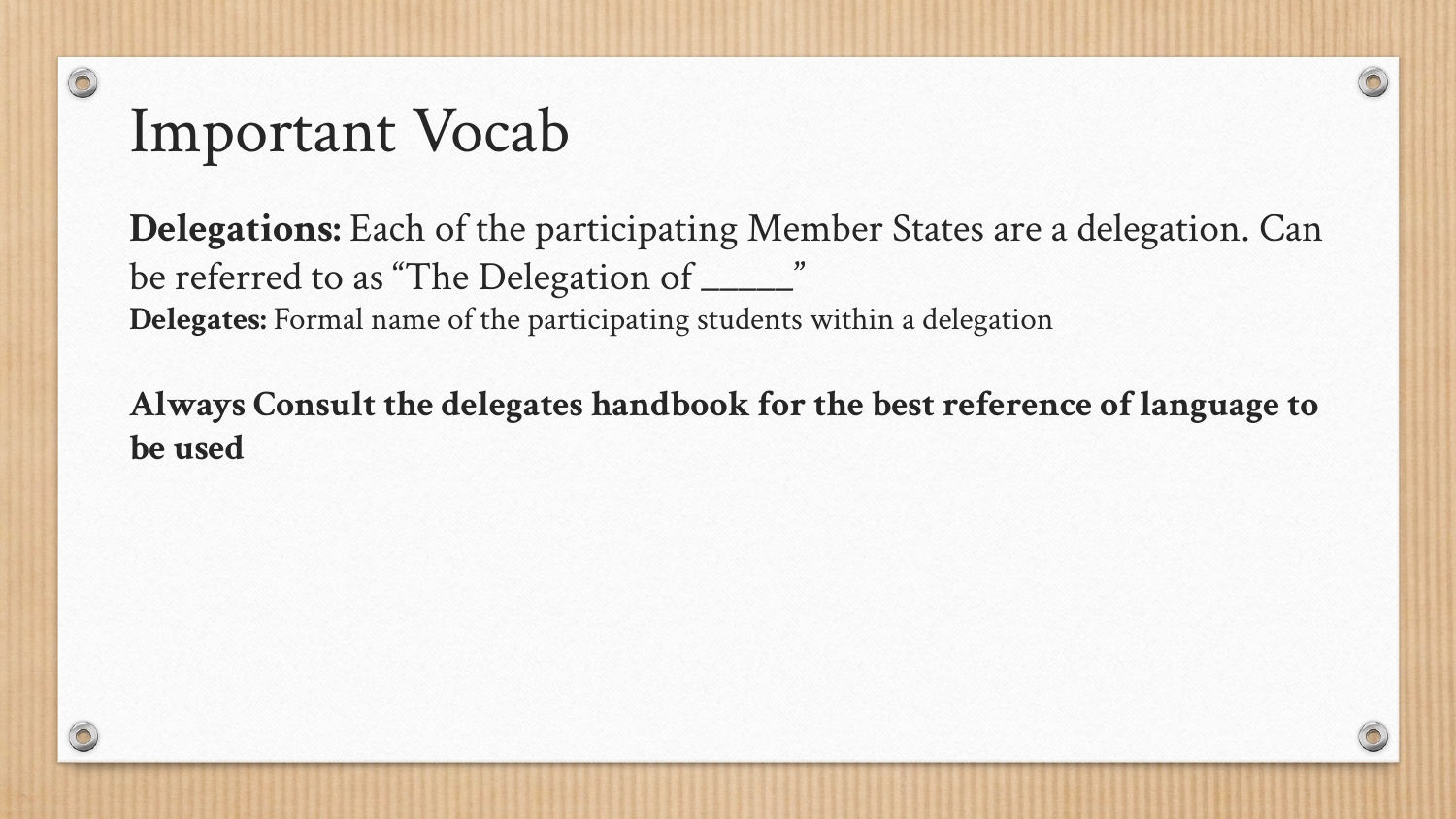

# Important Vocab
Delegations: Each of the participating Member States are a delegation. Can be referred to as “The Delegation of _____”
Delegates: Formal name of the participating students within a delegation

Always Consult the delegates handbook for the best reference of language to be used